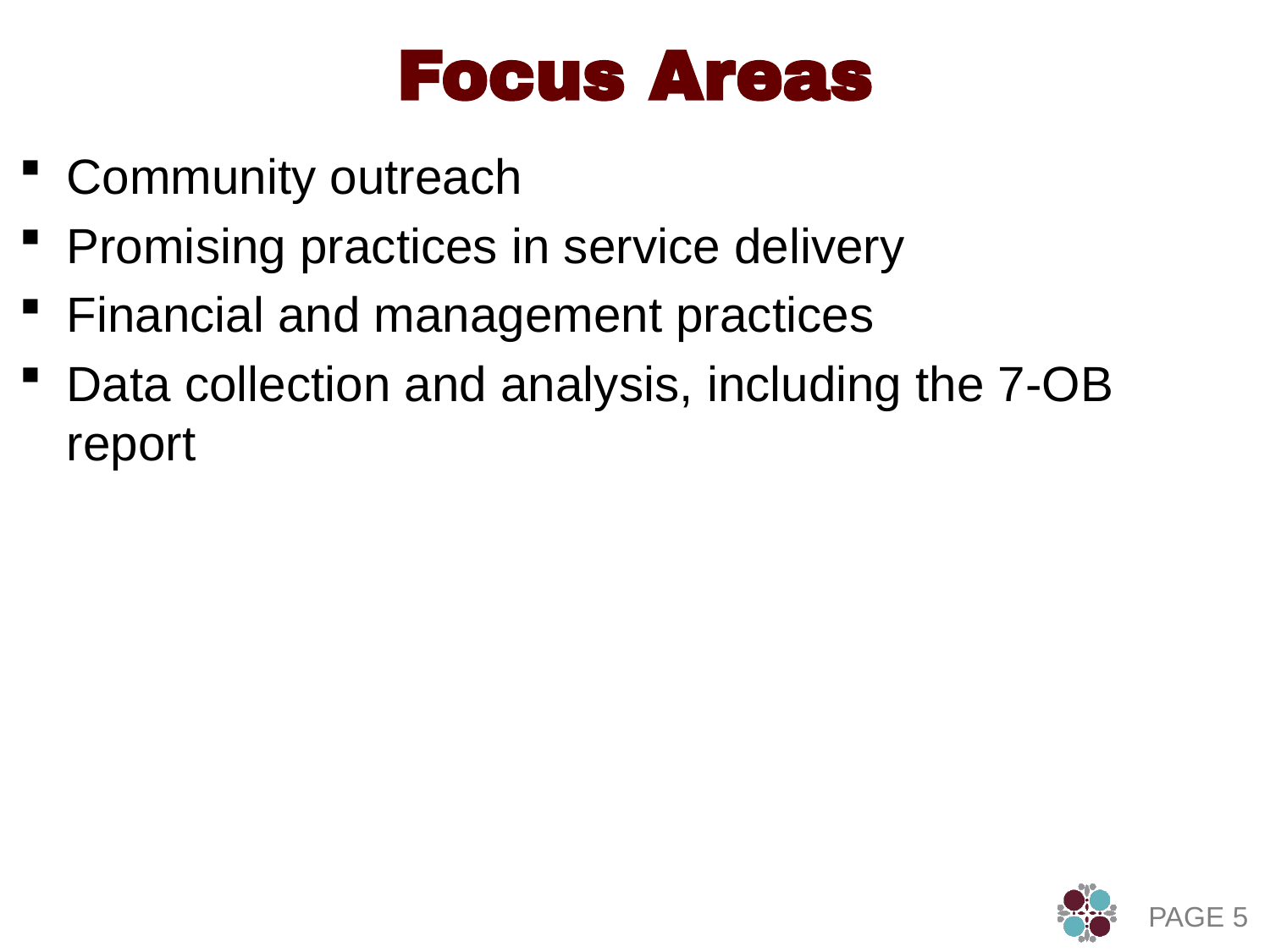

# Focus Areas
Community outreach
Promising practices in service delivery
Financial and management practices
Data collection and analysis, including the 7-OB report